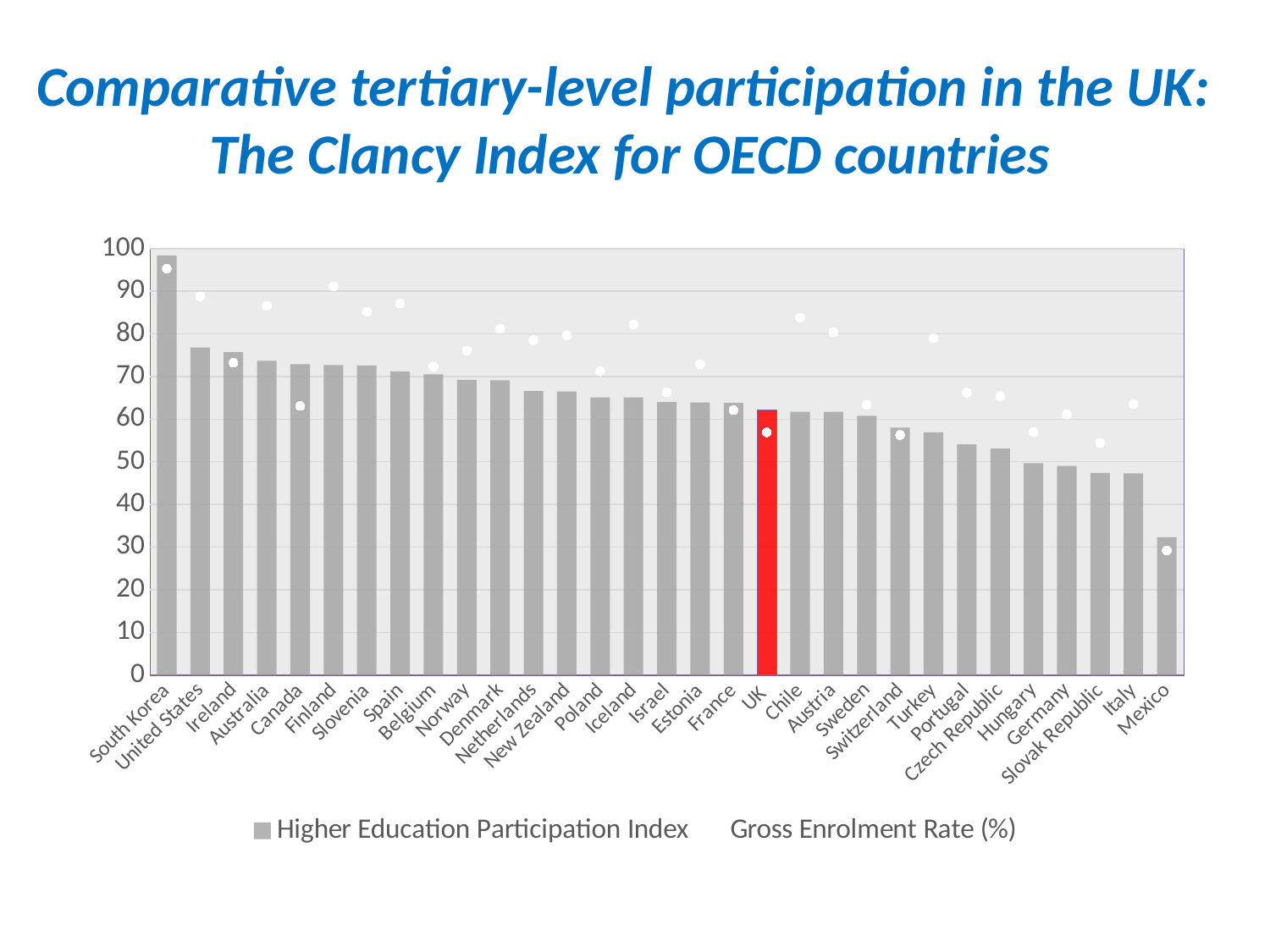

# Comparative tertiary-level participation in the UK: The Clancy Index for OECD countries

### Chart

| Category | Higher Education Participation Index | Gross Enrolment Rate (%) |
|---|---|---|
| South Korea | 98.4 | 95.3 |
| United States | 76.8 | 88.8 |
| Ireland | 75.7 | 73.2 |
| Australia | 73.7 | 86.6 |
| Canada | 72.9 | 63.1 |
| Finland | 72.7 | 91.1 |
| Slovenia | 72.6 | 85.2 |
| Spain | 71.2 | 87.1 |
| Belgium | 70.5 | 72.3 |
| Norway | 69.2 | 76.1 |
| Denmark | 69.1 | 81.2 |
| Netherlands | 66.6 | 78.5 |
| New Zealand | 66.5 | 79.7 |
| Poland | 65.1 | 71.2 |
| Iceland | 65.1 | 82.2 |
| Israel | 64.0 | 66.3 |
| Estonia | 63.9 | 72.9 |
| France | 63.8 | 62.1 |
| UK  | 62.2 | 56.9 |
| Chile | 61.7 | 83.8 |
| Austria | 61.7 | 80.4 |
| Sweden | 60.8 | 63.4 |
| Switzerland | 58.0 | 56.3 |
| Turkey | 56.9 | 79.0 |
| Portugal | 54.1 | 66.2 |
| Czech Republic | 53.1 | 65.4 |
| Hungary | 49.7 | 57.0 |
| Germany | 49.0 | 61.1 |
| Slovak Republic | 47.4 | 54.4 |
| Italy | 47.3 | 63.5 |
| Mexico | 32.3 | 29.2 |